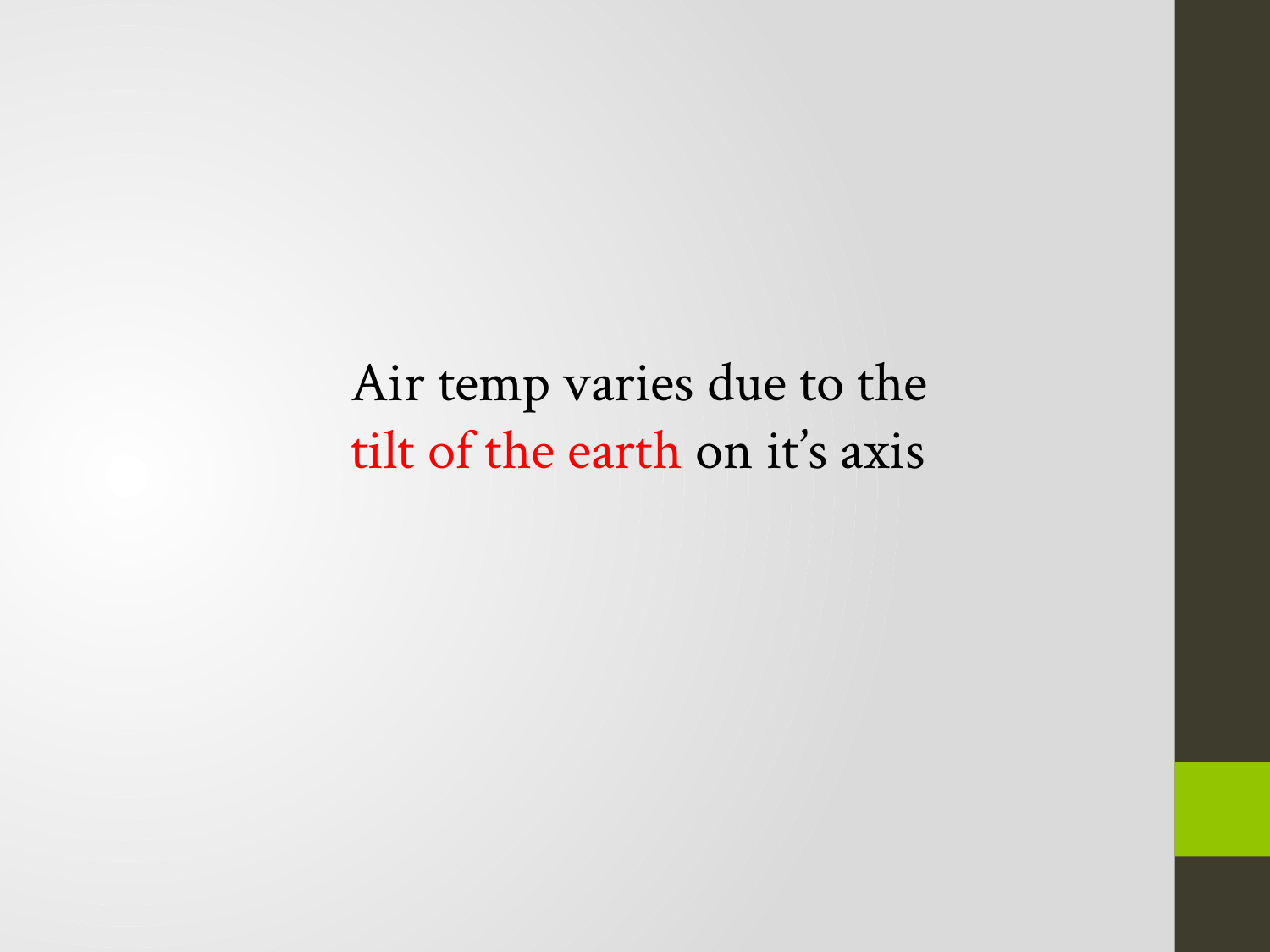

Air temp varies due to the tilt of the earth on it’s axis